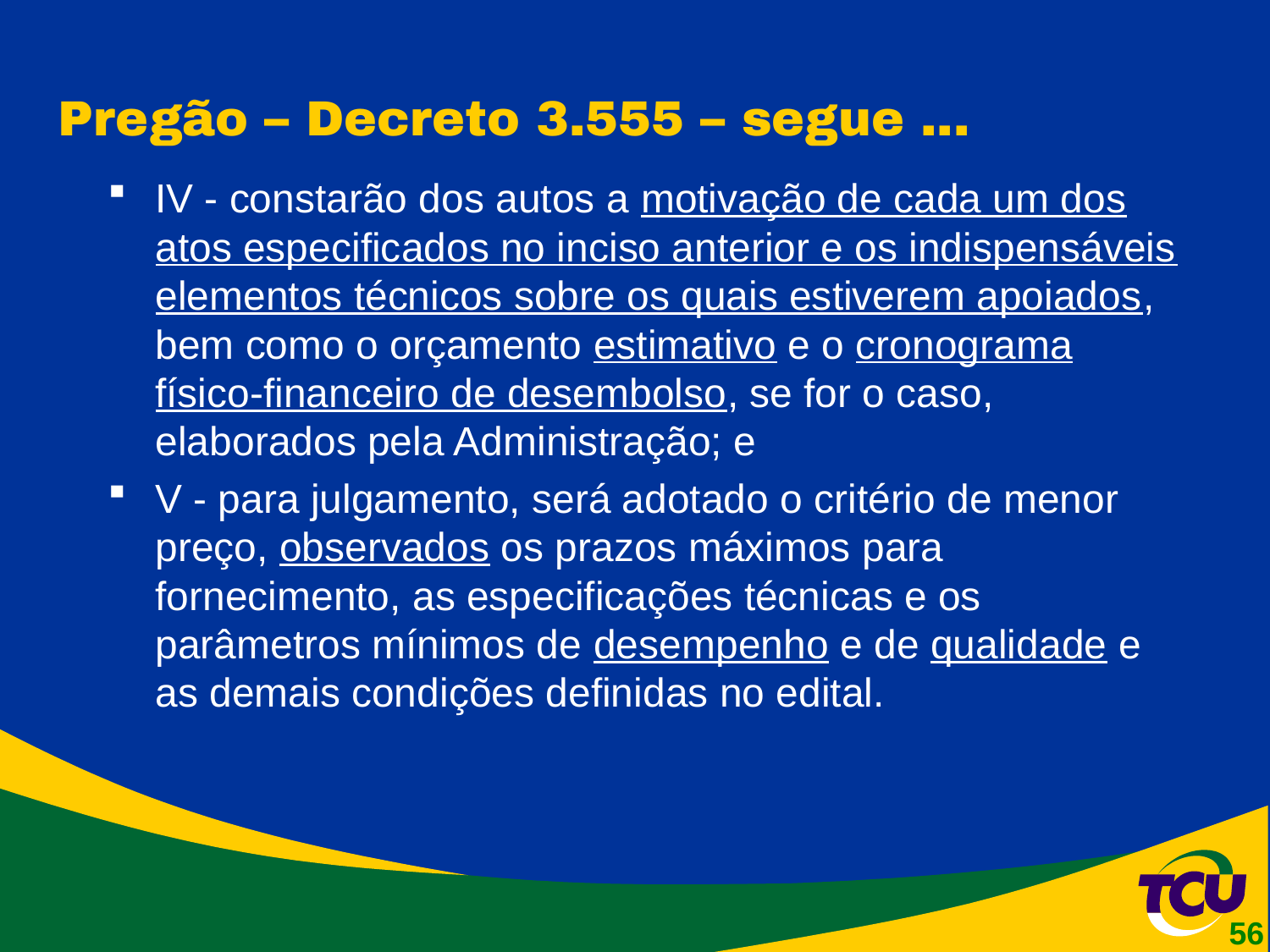

# Pregão – Decreto 3.555 – segue ...
IV - constarão dos autos a motivação de cada um dos atos especificados no inciso anterior e os indispensáveis elementos técnicos sobre os quais estiverem apoiados, bem como o orçamento estimativo e o cronograma físico-financeiro de desembolso, se for o caso, elaborados pela Administração; e
V - para julgamento, será adotado o critério de menor preço, observados os prazos máximos para fornecimento, as especificações técnicas e os parâmetros mínimos de desempenho e de qualidade e as demais condições definidas no edital.
56